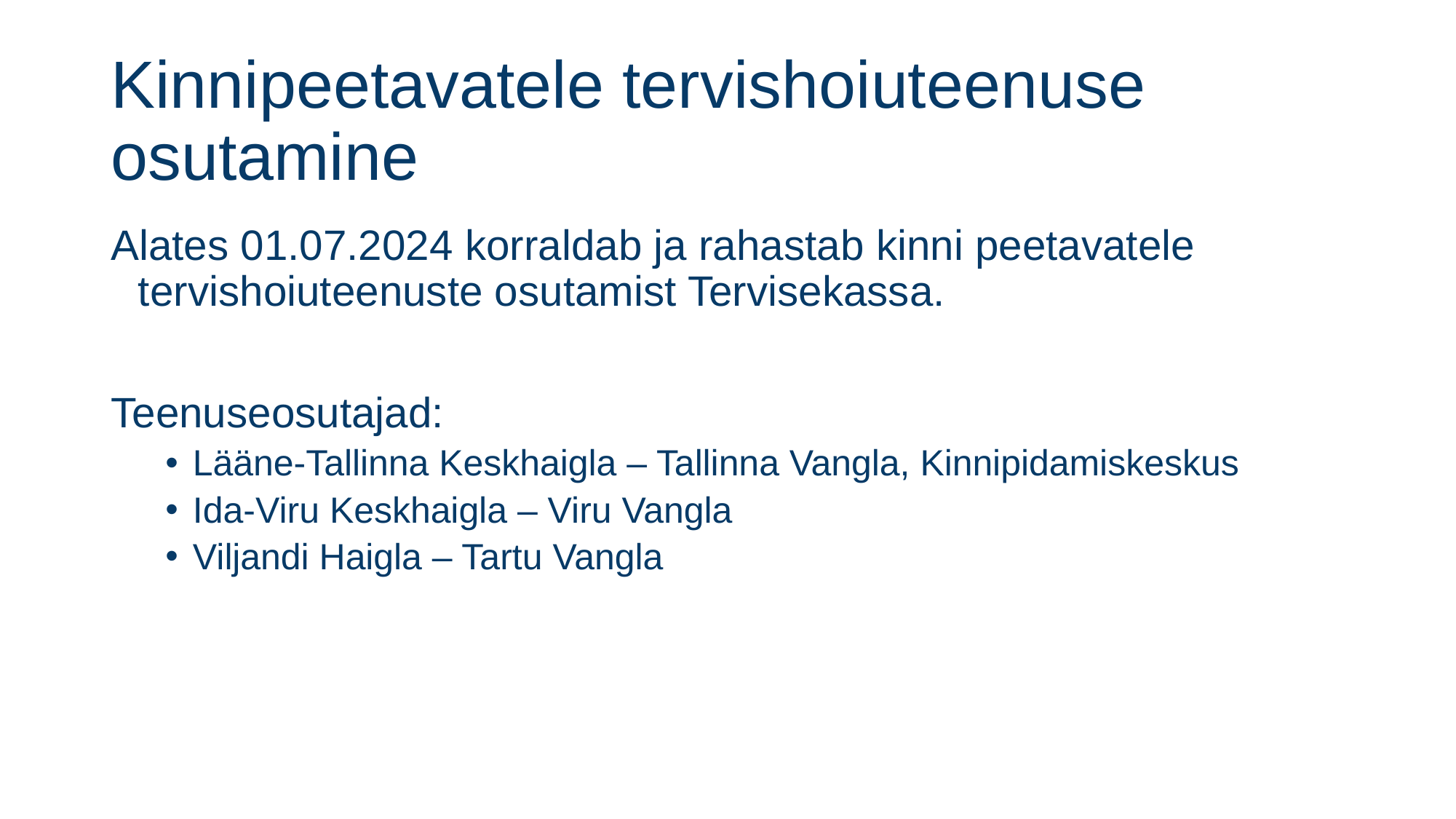

# Kinnipeetavatele tervishoiuteenuse osutamine
Alates 01.07.2024 korraldab ja rahastab kinni peetavatele tervishoiuteenuste osutamist Tervisekassa.

Teenuseosutajad:
Lääne-Tallinna Keskhaigla – Tallinna Vangla, Kinnipidamiskeskus
Ida-Viru Keskhaigla – Viru Vangla
Viljandi Haigla – Tartu Vangla